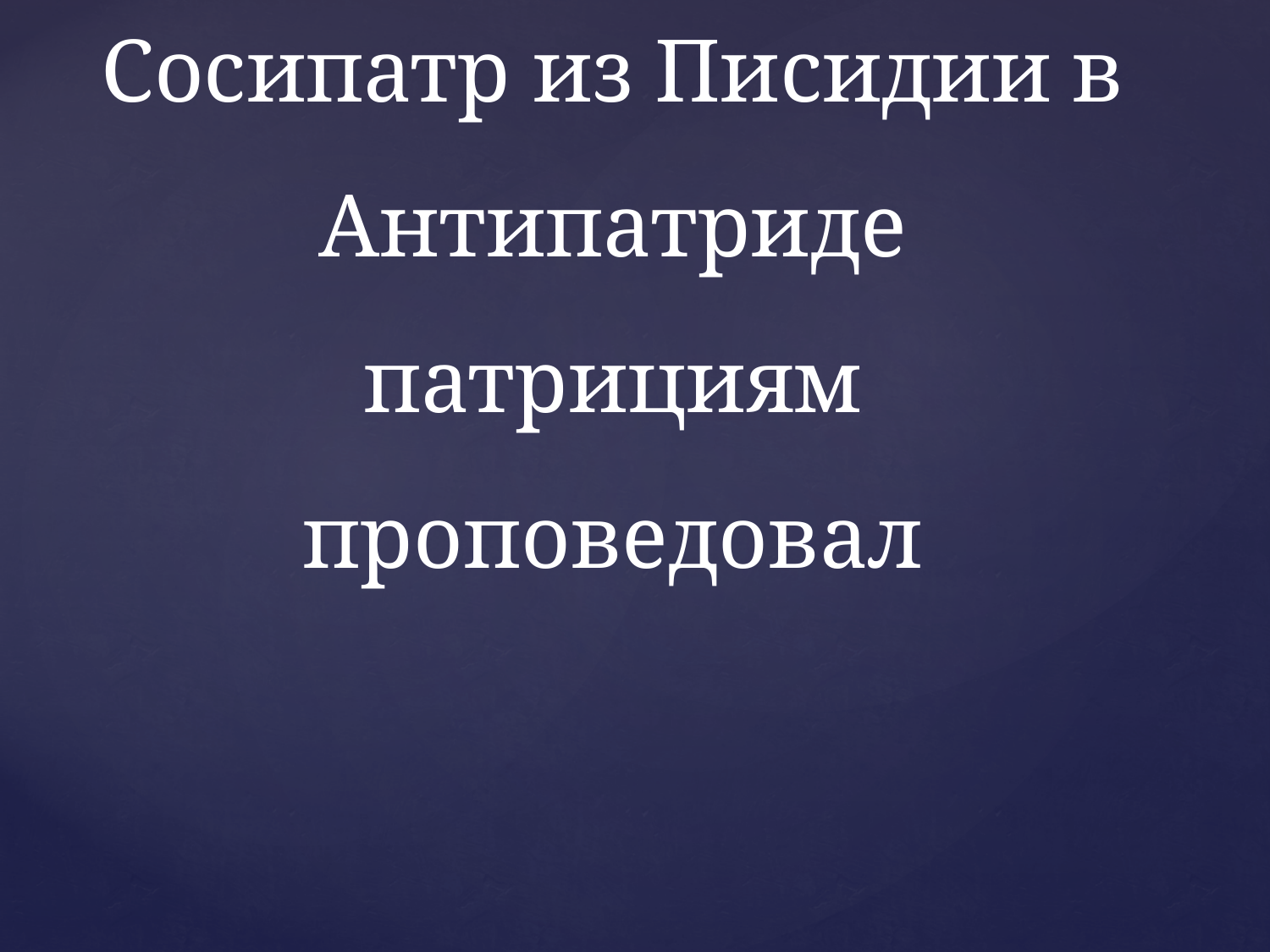

# Сосипатр из Писидии в Антипатриде патрициям проповедовал